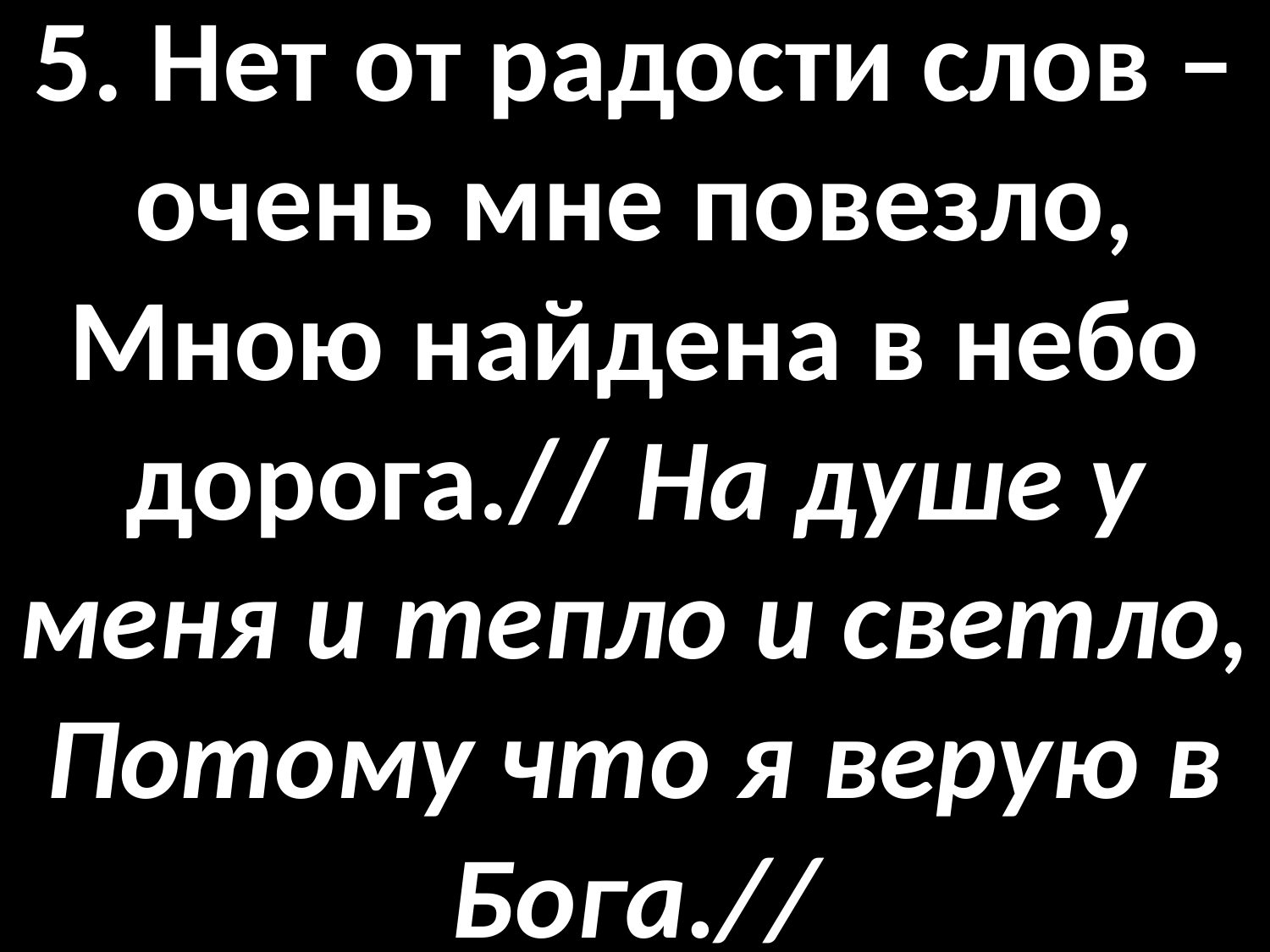

# 5. Нет от радости слов – очень мне повезло, Мною найдена в небо дорога.// На душе у меня и тепло и светло, Потому что я верую в Бога.//